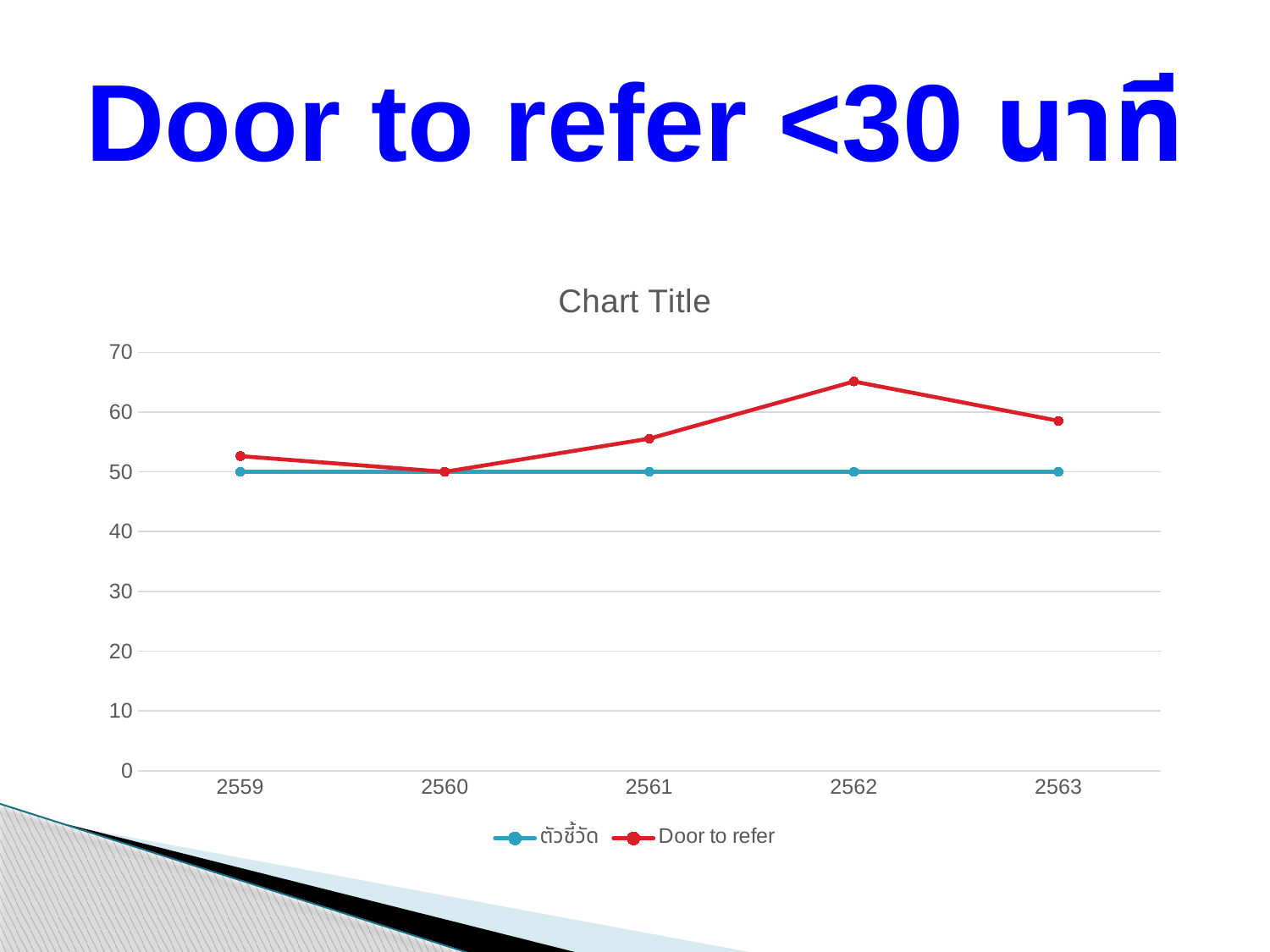

# Door to refer <30 นาที

### Chart:

| Category | ตัวชี้วัด | Door to refer | Column1 |
|---|---|---|---|
| 2559 | 50.0 | 52.63 | None |
| 2560 | 50.0 | 50.0 | None |
| 2561 | 50.0 | 55.55 | None |
| 2562 | 50.0 | 65.11 | None |
| 2563 | 50.0 | 58.53 | None |